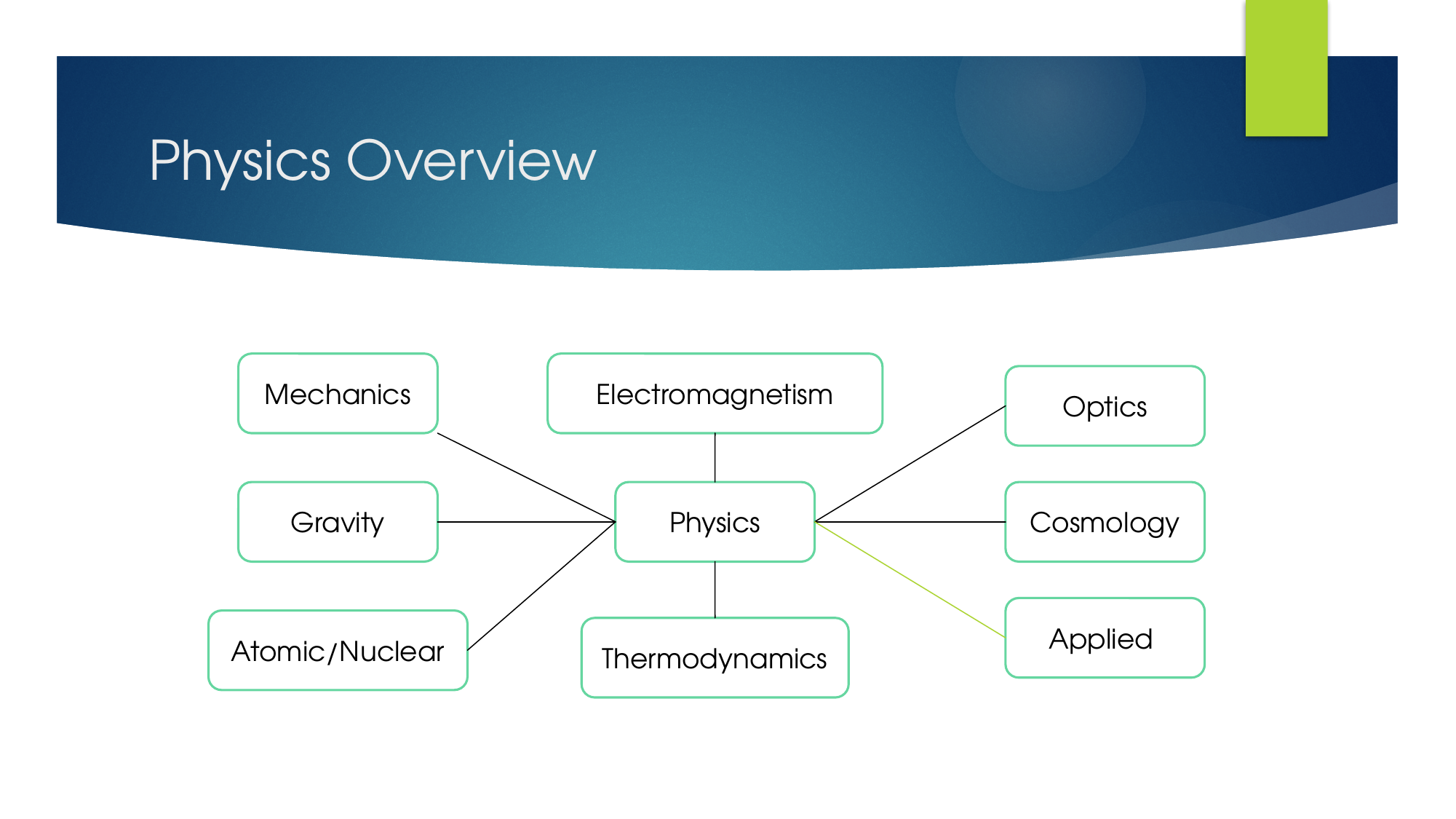

# Physics Overview
Mechanics
Electromagnetism
Optics
Physics
Cosmology
Gravity
Applied
Atomic/Nuclear
Thermodynamics